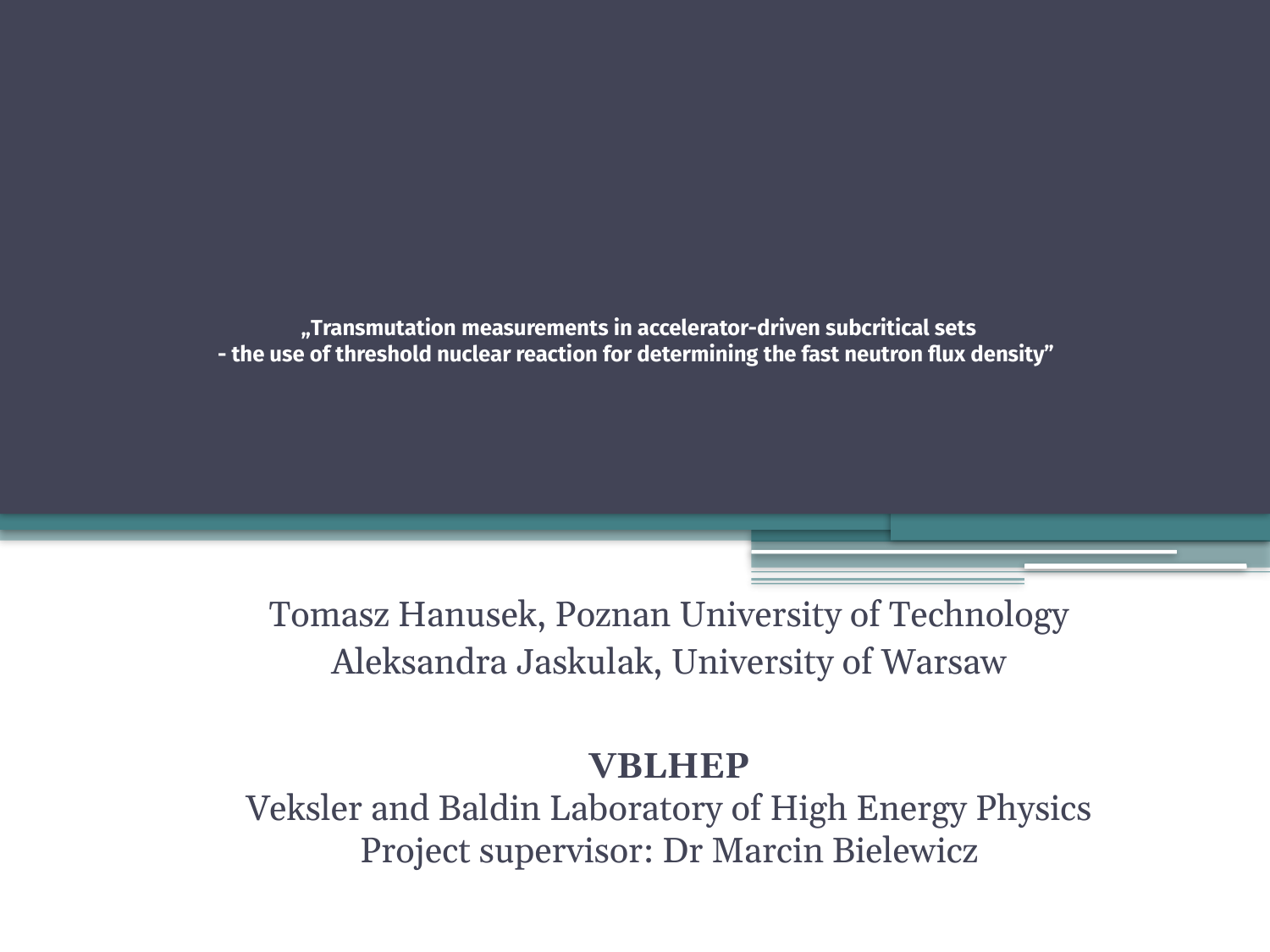

# „Transmutation measurements in accelerator-driven subcritical sets - the use of threshold nuclear reaction for determining the fast neutron flux density”
Tomasz Hanusek, Poznan University of Technology
Aleksandra Jaskulak, University of Warsaw

VBLHEP
Veksler and Baldin Laboratory of High Energy Physics
Project supervisor: Dr Marcin Bielewicz